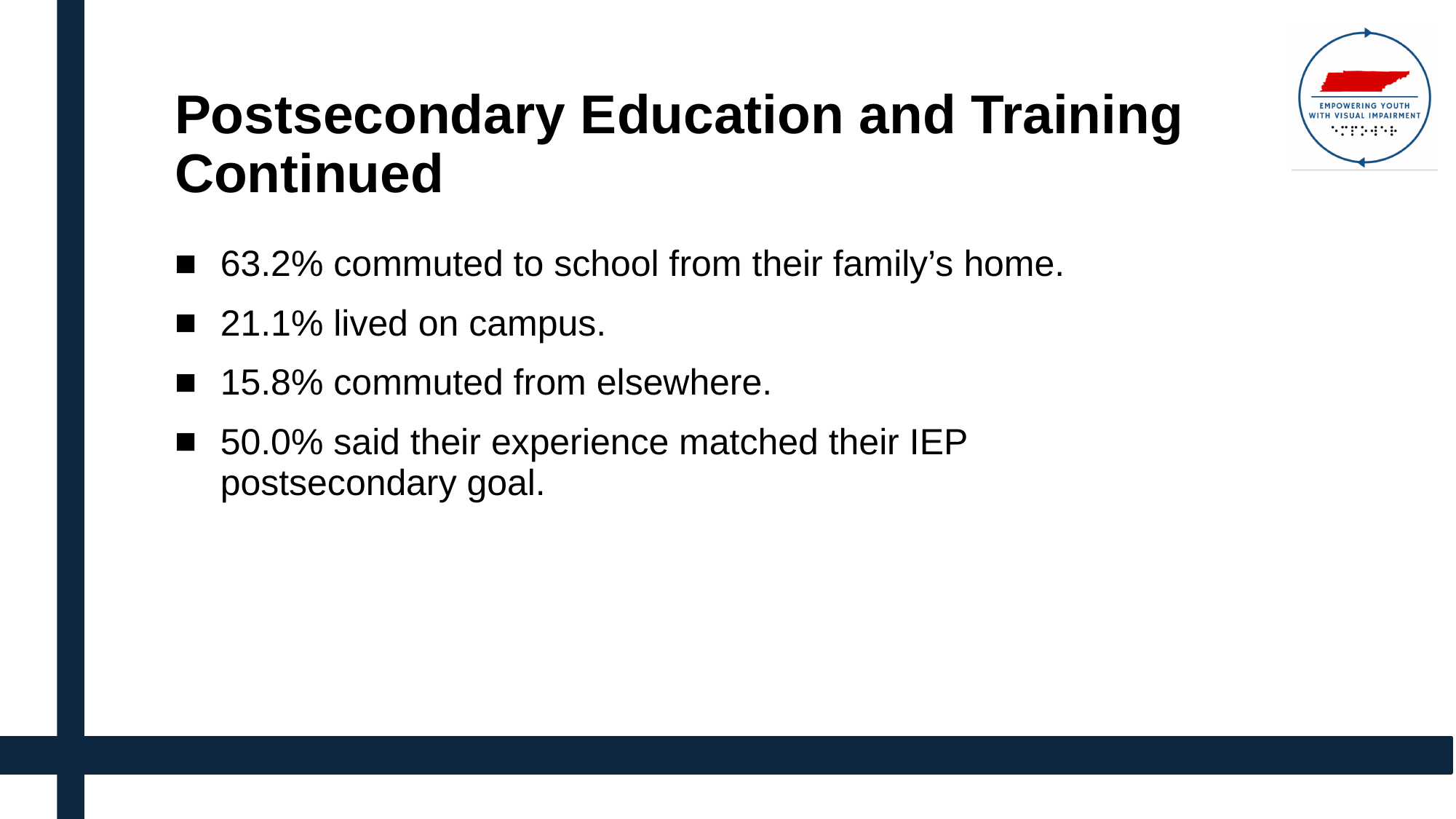

# Postsecondary Education and Training Continued
63.2% commuted to school from their family’s home.
21.1% lived on campus.
15.8% commuted from elsewhere.
50.0% said their experience matched their IEP postsecondary goal.